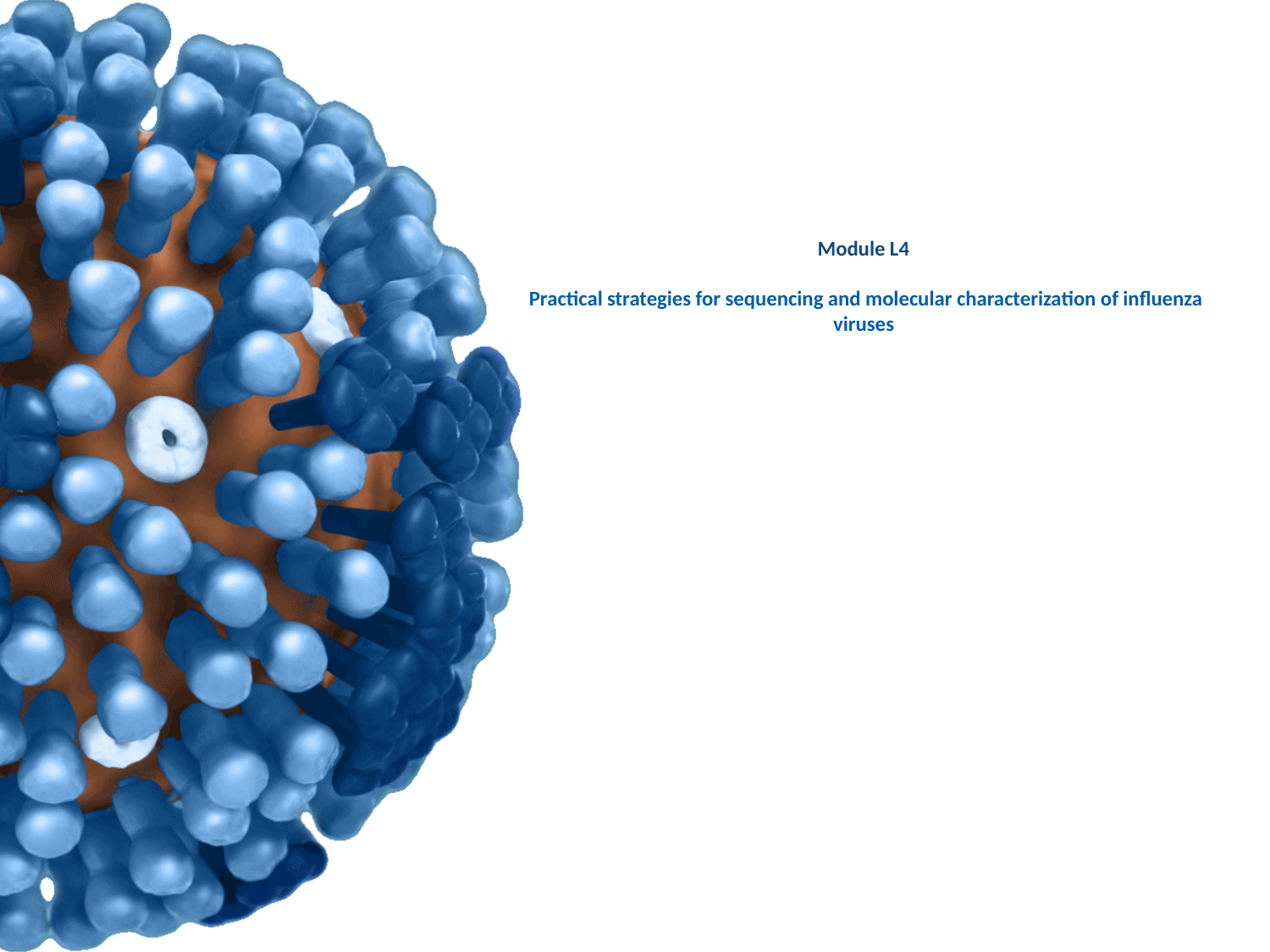

# Module L4 Practical strategies for sequencing and molecular characterization of influenza viruses